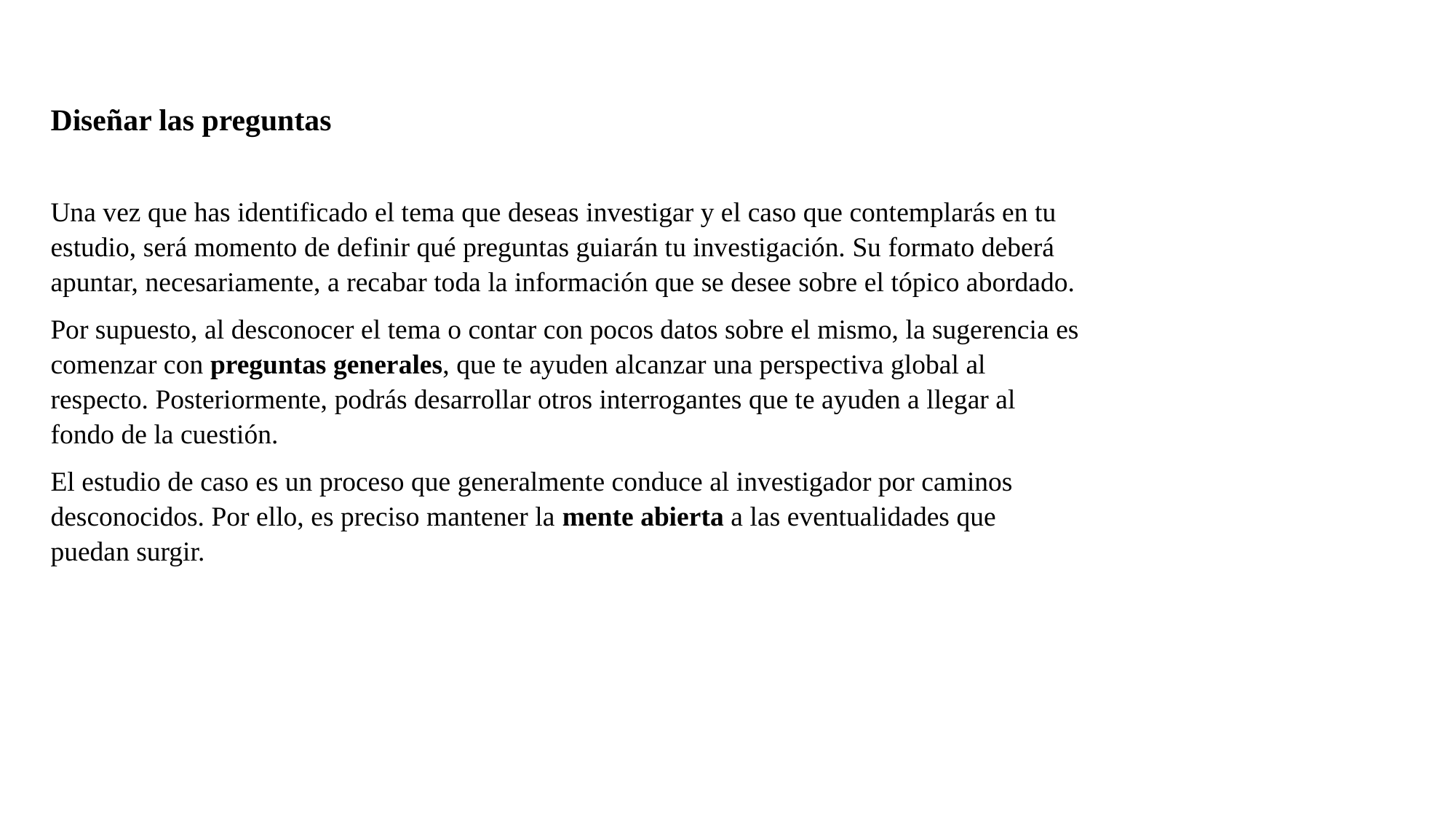

Diseñar las preguntas

Una vez que has identificado el tema que deseas investigar y el caso que contemplarás en tu estudio, será momento de definir qué preguntas guiarán tu investigación. Su formato deberá apuntar, necesariamente, a recabar toda la información que se desee sobre el tópico abordado.
Por supuesto, al desconocer el tema o contar con pocos datos sobre el mismo, la sugerencia es comenzar con preguntas generales, que te ayuden alcanzar una perspectiva global al respecto. Posteriormente, podrás desarrollar otros interrogantes que te ayuden a llegar al fondo de la cuestión.
El estudio de caso es un proceso que generalmente conduce al investigador por caminos desconocidos. Por ello, es preciso mantener la mente abierta a las eventualidades que puedan surgir.